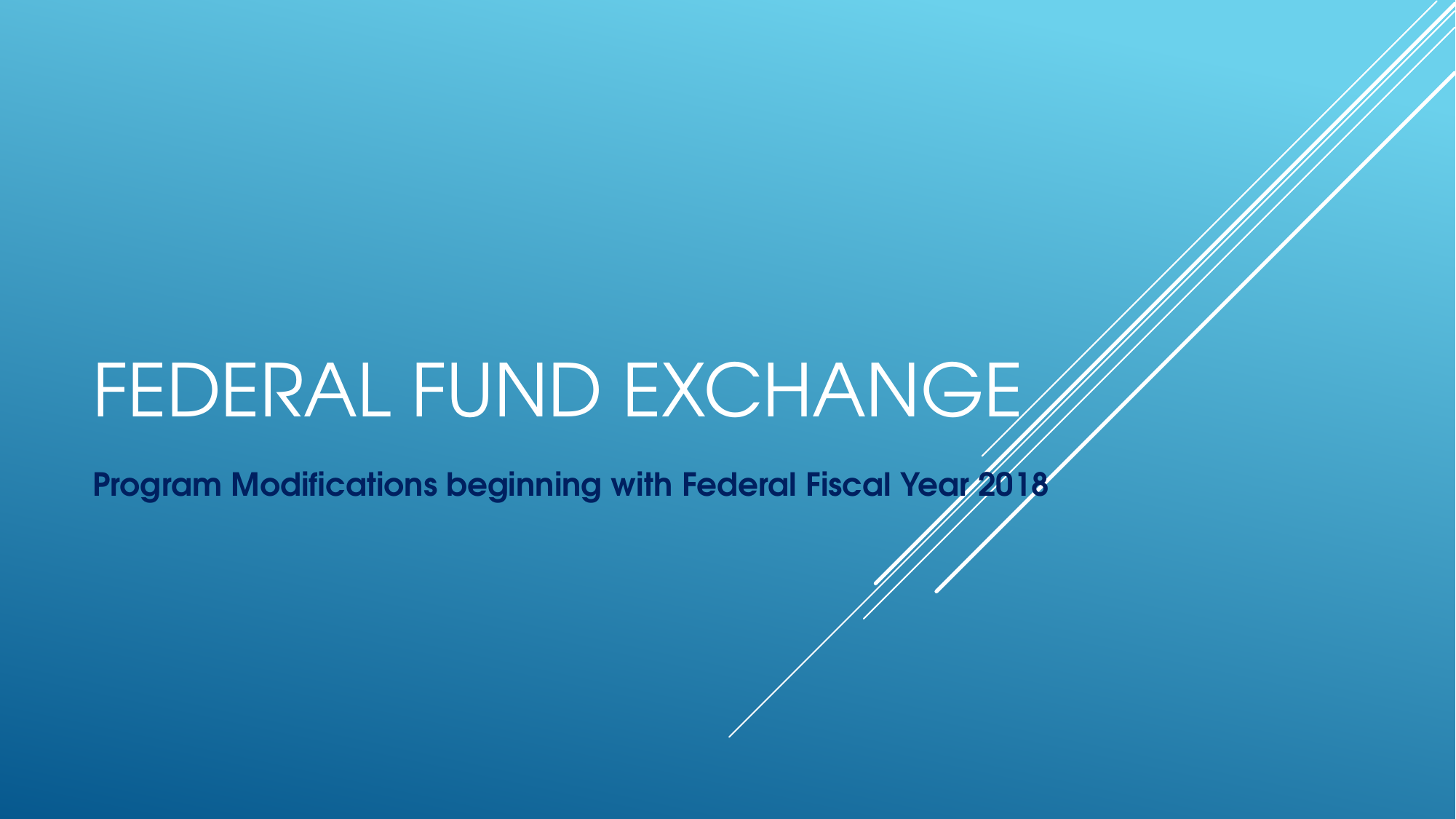

# Federal Fund Exchange
Program Modifications beginning with Federal Fiscal Year 2018